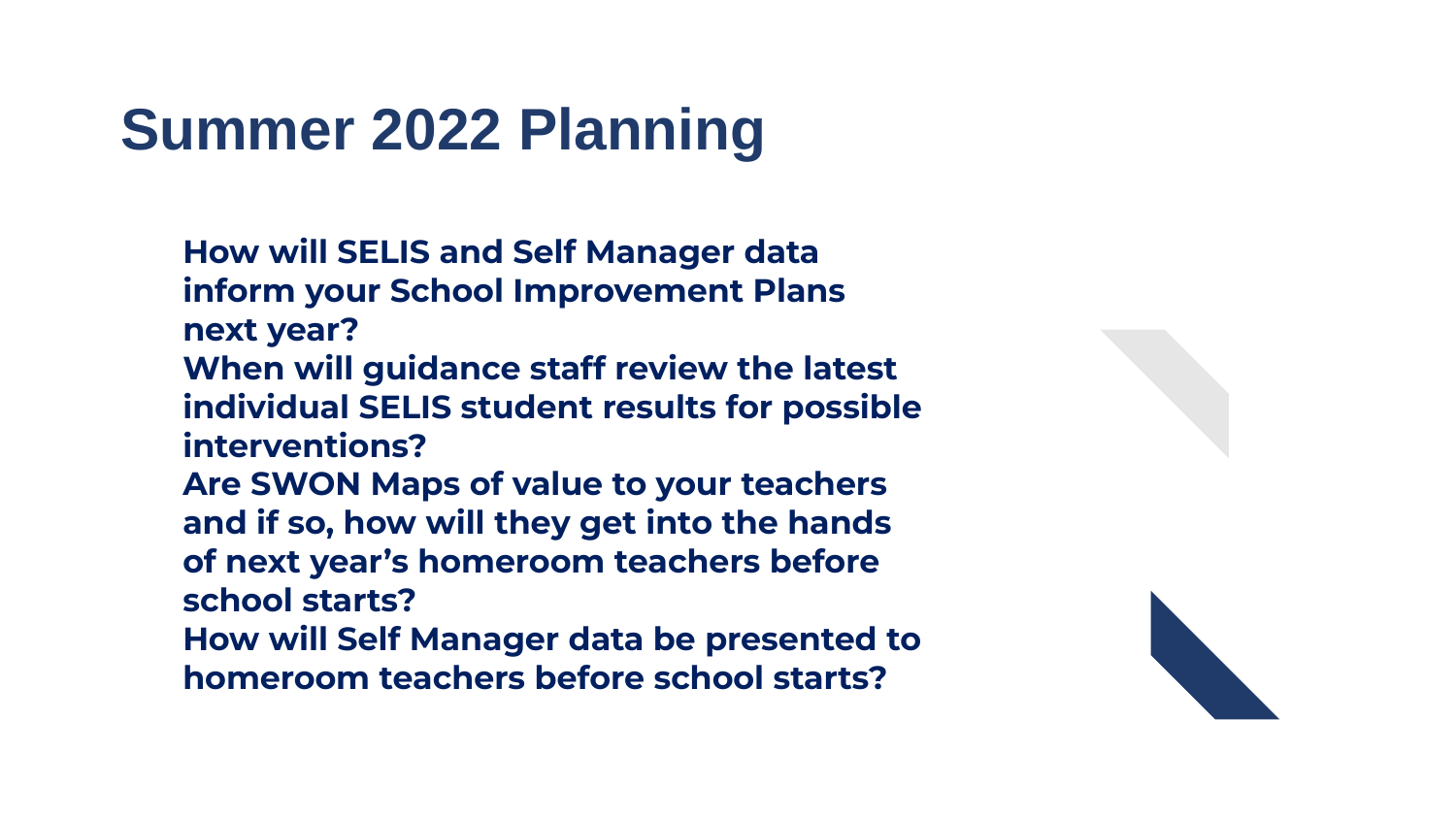

# Summer 2022 Planning
How will SELIS and Self Manager data inform your School Improvement Plans next year?
When will guidance staff review the latest individual SELIS student results for possible interventions?
Are SWON Maps of value to your teachers and if so, how will they get into the hands of next year’s homeroom teachers before school starts?
How will Self Manager data be presented to homeroom teachers before school starts?